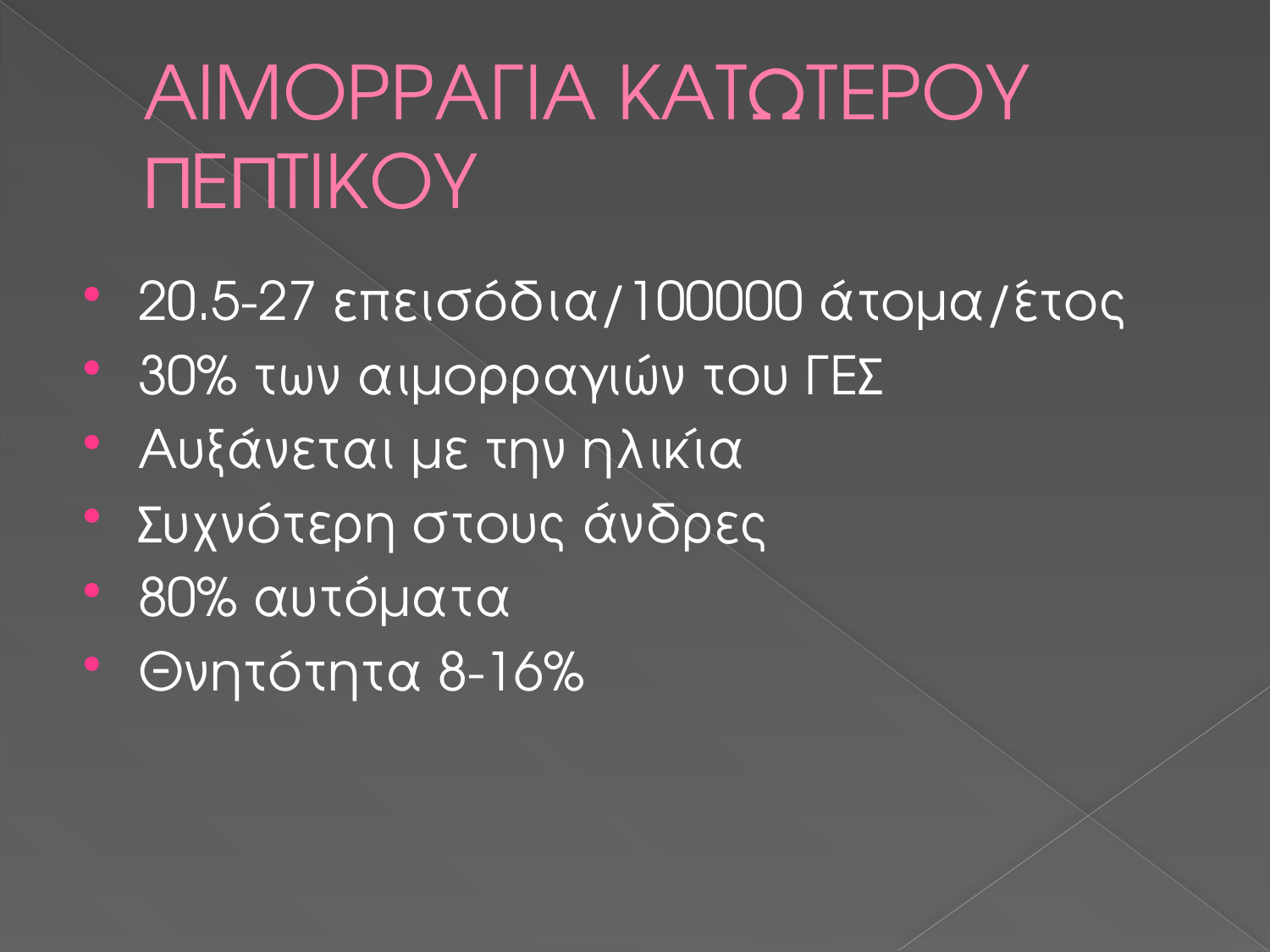

# ΑΙΜΟΡΡΑΓΙΑ ΚΑΤΩΤΕΡΟΥ ΠΕΠΤΙΚΟΥ
20.5-27 επεισόδια/100000 άτομα/έτος
30% των αιμορραγιών του ΓΕΣ
Αυξάνεται με την ηλικία
Συχνότερη στους άνδρες
80% αυτόματα
Θνητότητα 8-16%